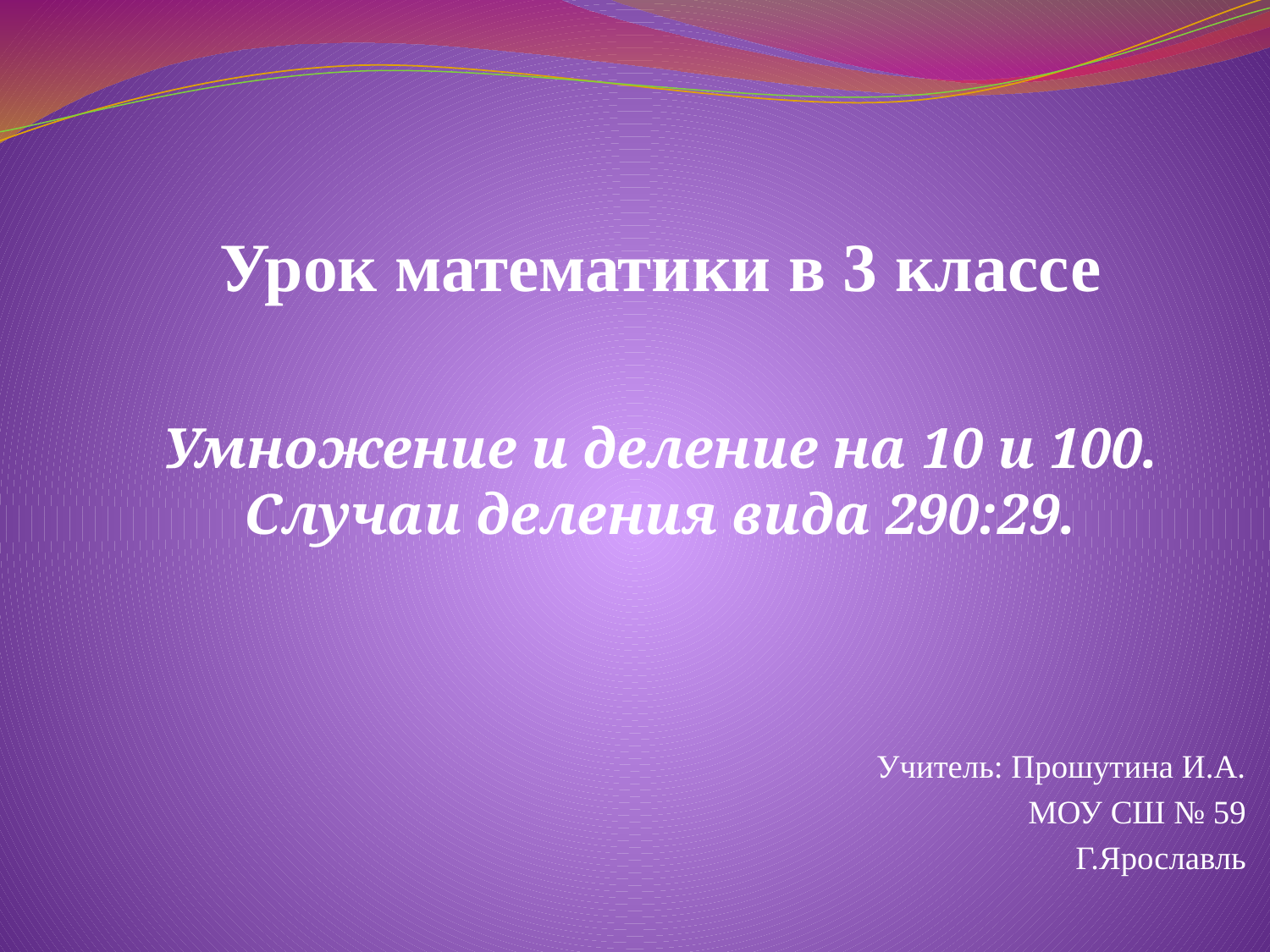

Урок математики в 3 классе

Умножение и деление на 10 и 100. Случаи деления вида 290:29.

Учитель: Прошутина И.А.
МОУ СШ № 59
Г.Ярославль